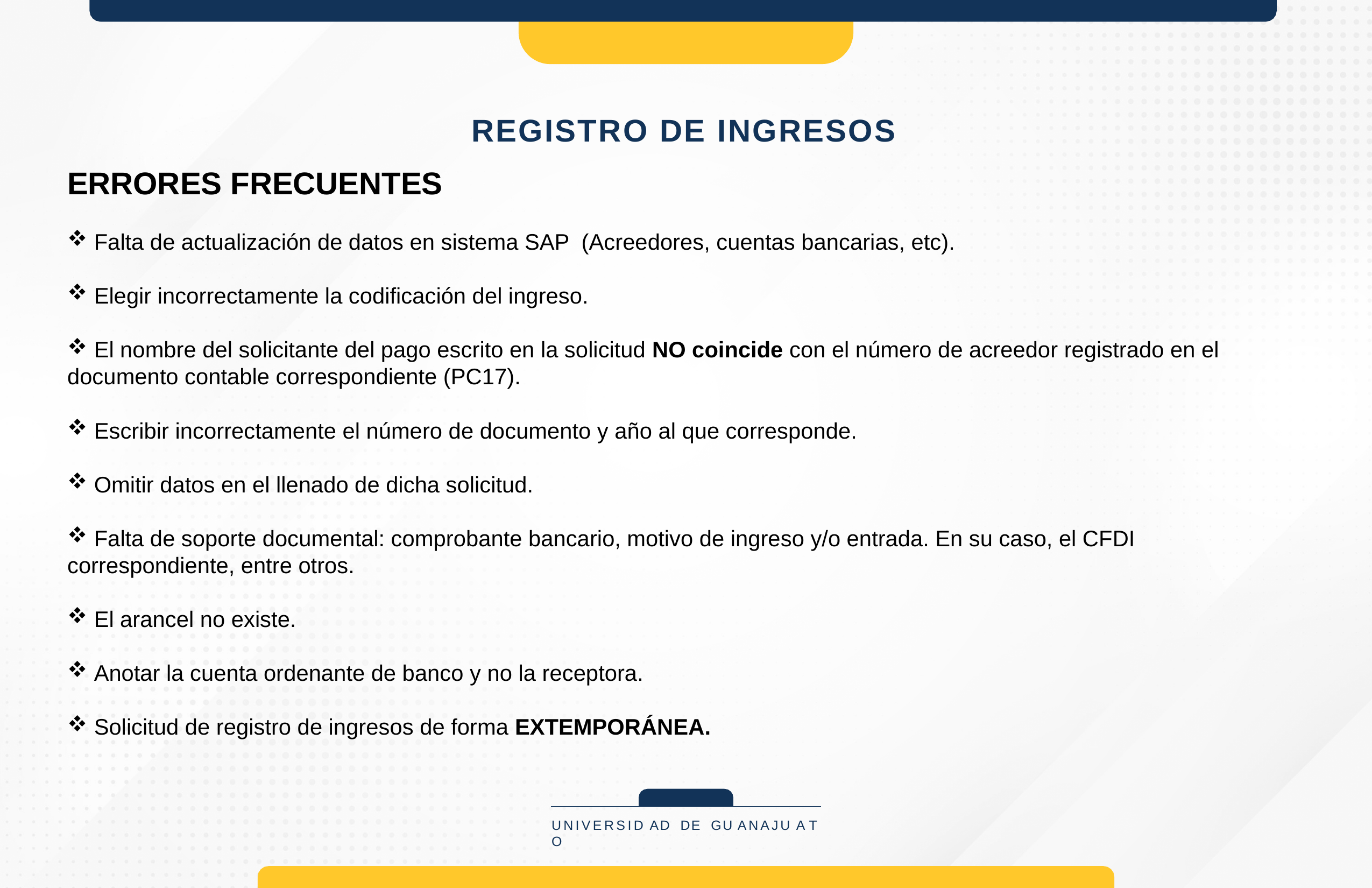

# REGISTRO DE INGRESOS
ERRORES FRECUENTES

 Falta de actualización de datos en sistema SAP  (Acreedores, cuentas bancarias, etc).

 Elegir incorrectamente la codificación del ingreso.

 El nombre del solicitante del pago escrito en la solicitud NO coincide con el número de acreedor registrado en el documento contable correspondiente (PC17).

 Escribir incorrectamente el número de documento y año al que corresponde.

 Omitir datos en el llenado de dicha solicitud.

 Falta de soporte documental: comprobante bancario, motivo de ingreso y/o entrada. En su caso, el CFDI correspondiente, entre otros.

 El arancel no existe.

 Anotar la cuenta ordenante de banco y no la receptora.

 Solicitud de registro de ingresos de forma EXTEMPORÁNEA.

UNIVERSID AD DE GU ANAJU A T O